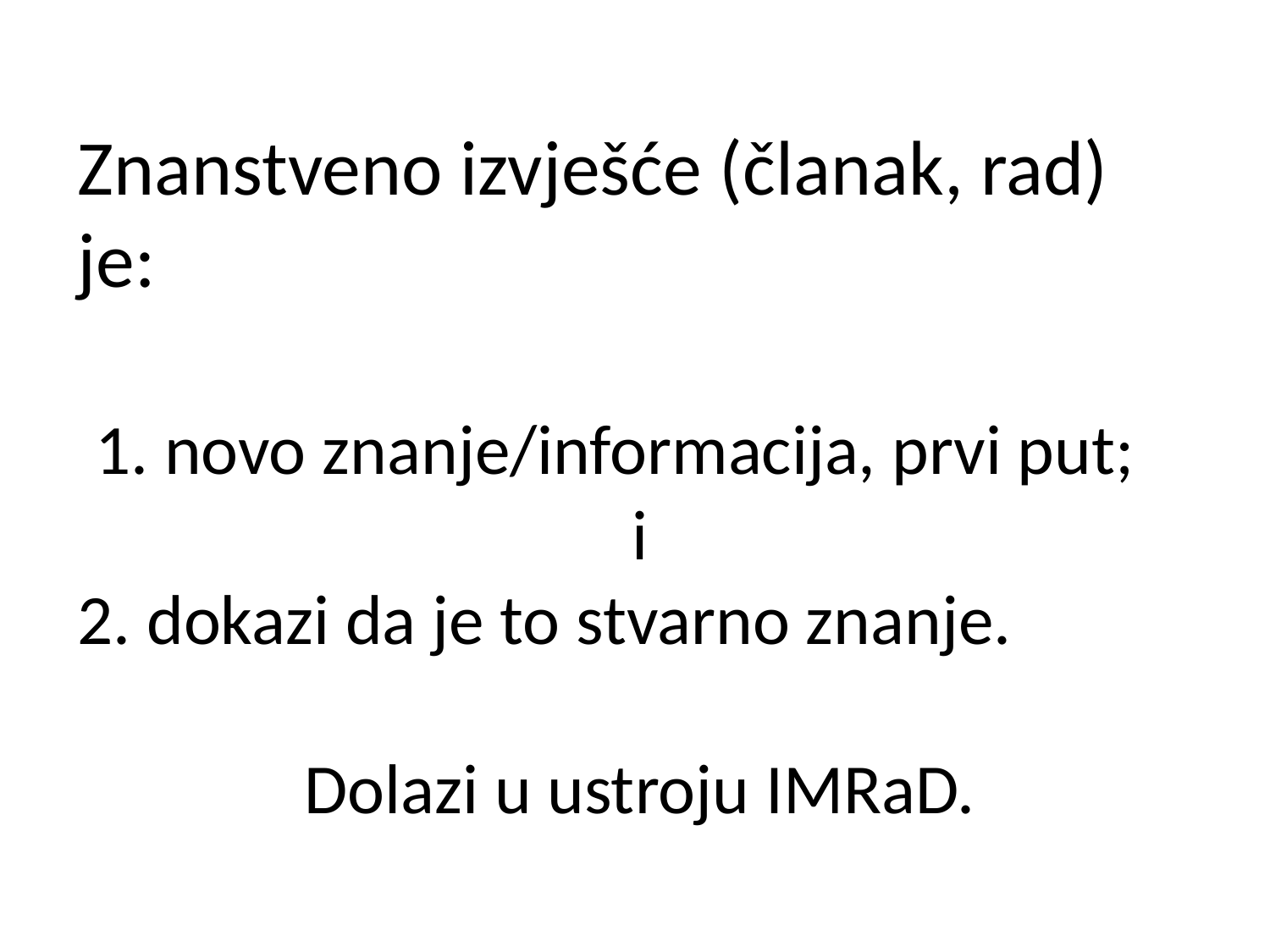

Znanstveno izvješće (članak, rad) je:

 1. novo znanje/informacija, prvi put;
i
2. dokazi da je to stvarno znanje.

Dolazi u ustroju IMRaD.